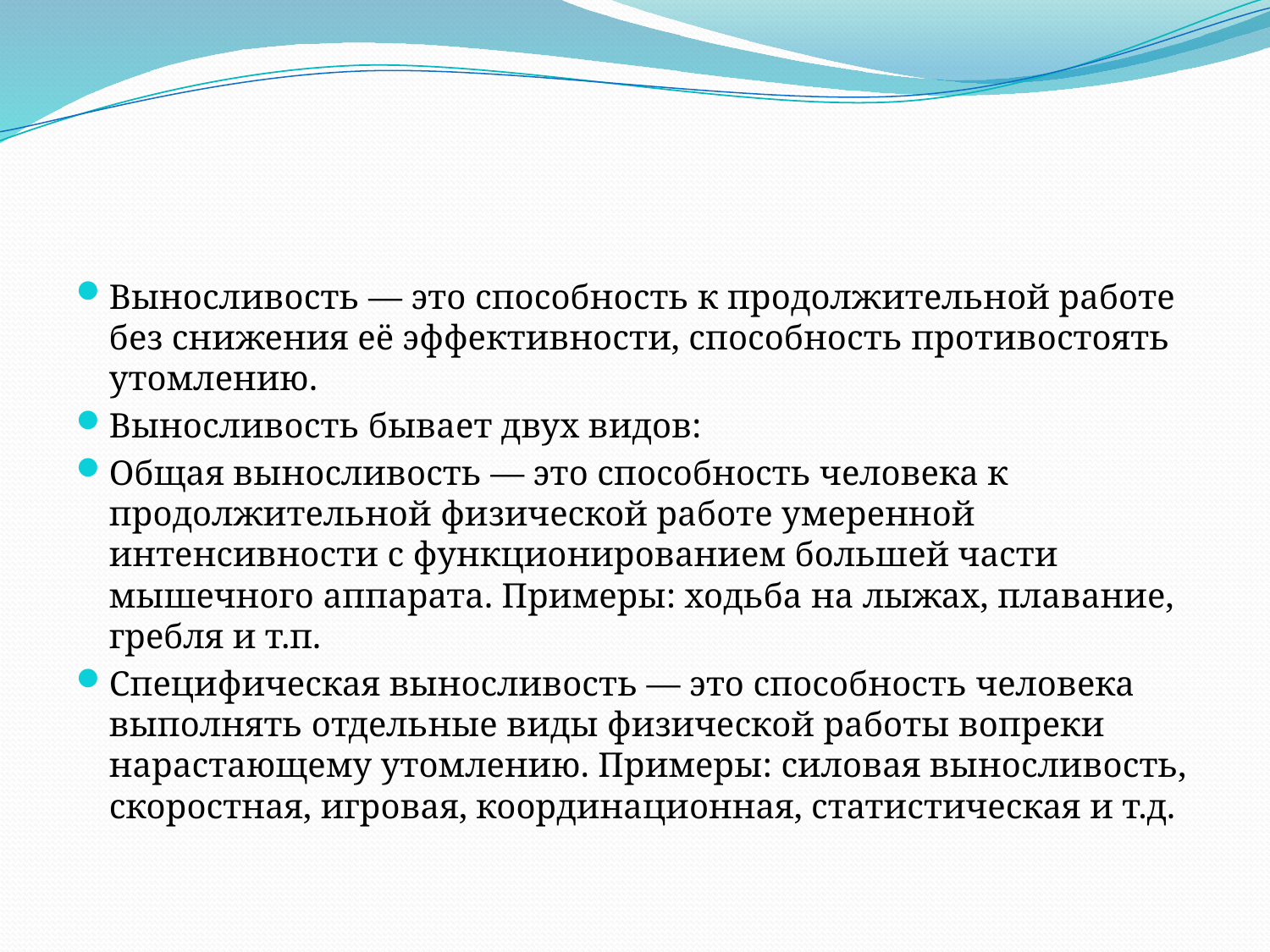

Выносливость — это способность к продолжительной работе без снижения её эффективности, способность противостоять утомлению.
Выносливость бывает двух видов:
Общая выносливость — это способность человека к продолжительной физической работе умеренной интенсивности с функционированием большей части мышечного аппарата. Примеры: ходьба на лыжах, плавание, гребля и т.п.
Специфическая выносливость — это способность человека выполнять отдельные виды физической работы вопреки нарастающему утомлению. Примеры: силовая выносливость, скоростная, игровая, координационная, статистическая и т.д.